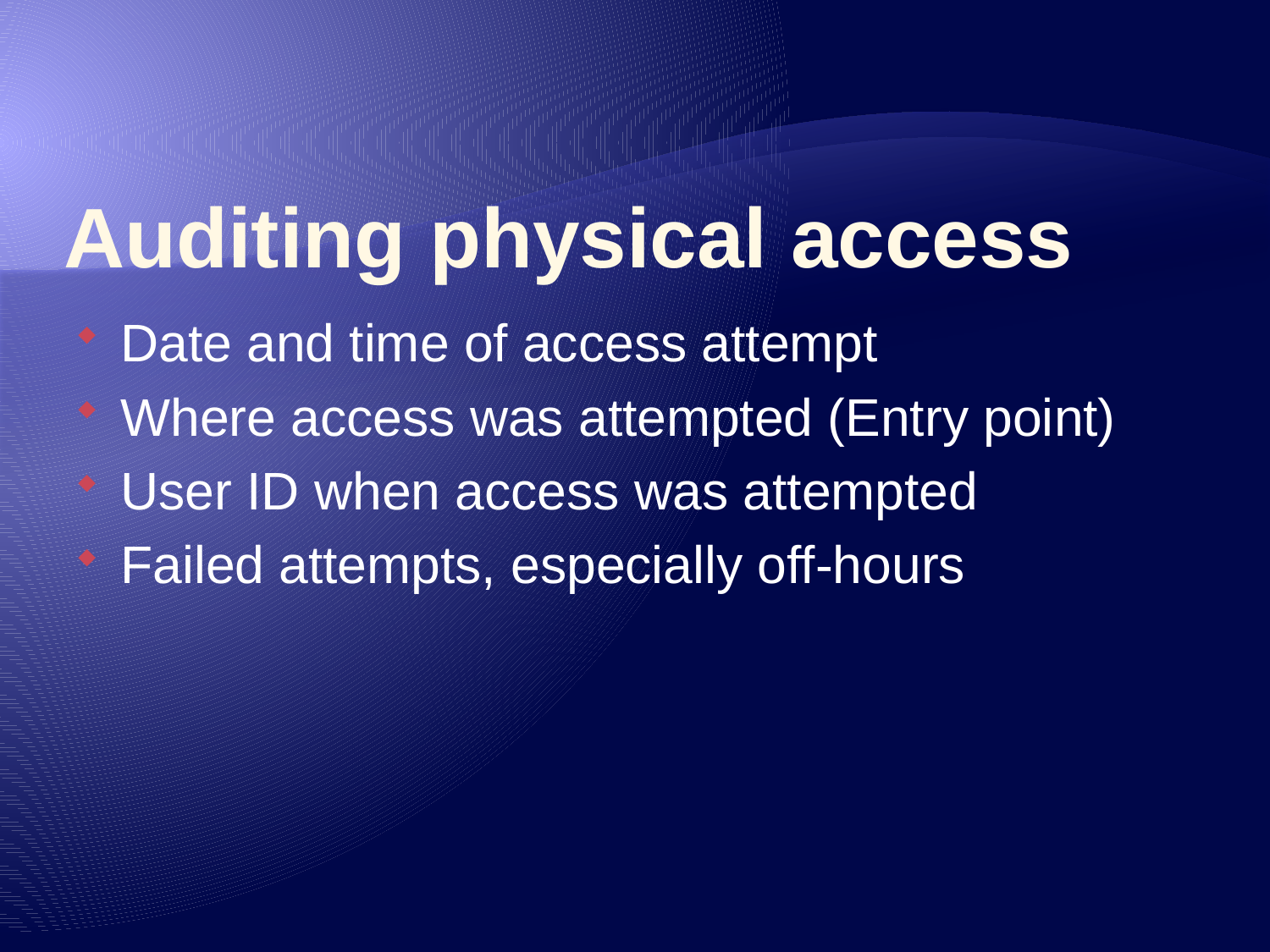

# Auditing physical access
Date and time of access attempt
Where access was attempted (Entry point)
User ID when access was attempted
Failed attempts, especially off-hours